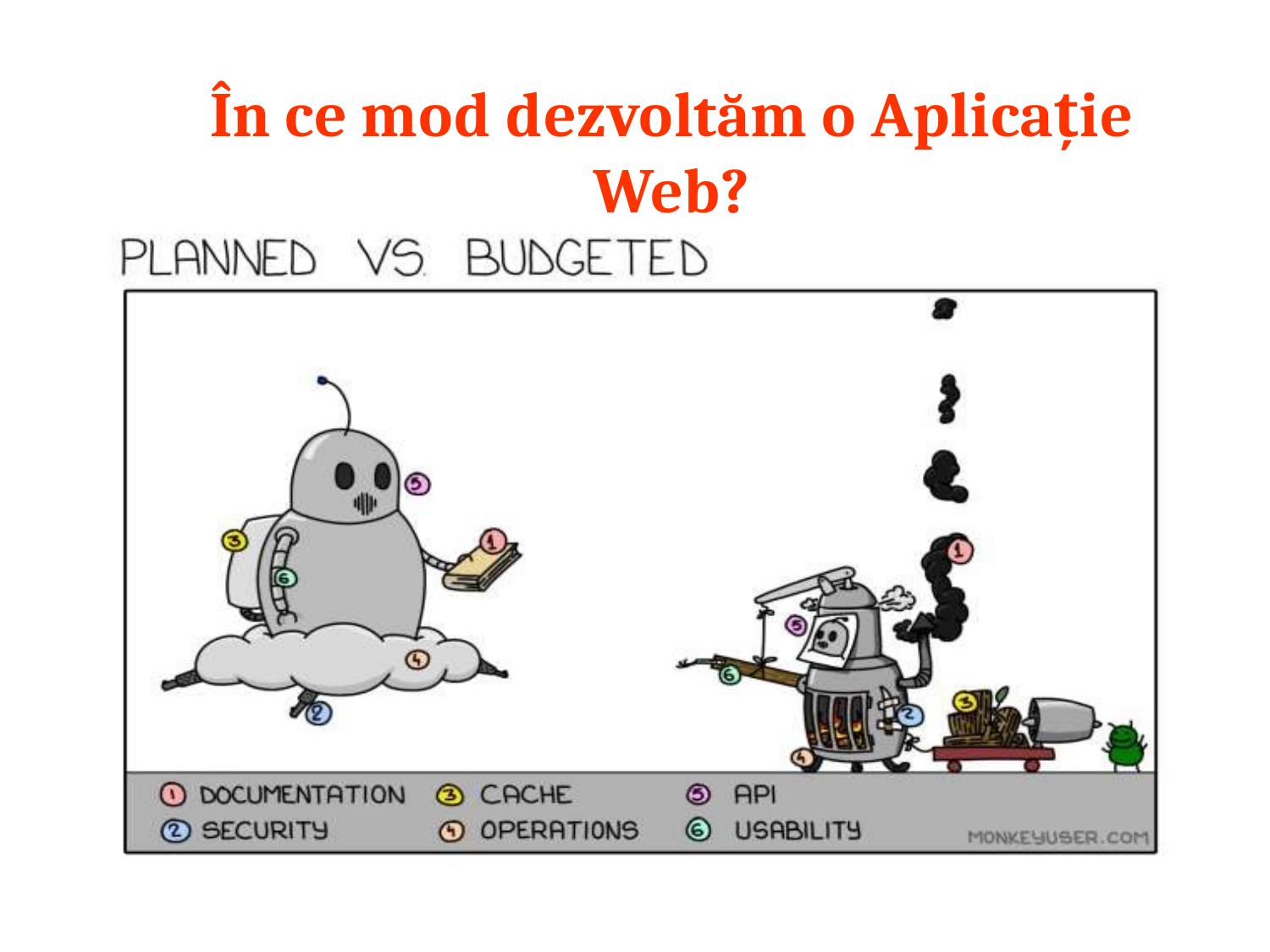

În ce mod dezvoltăm o Aplicație Web?